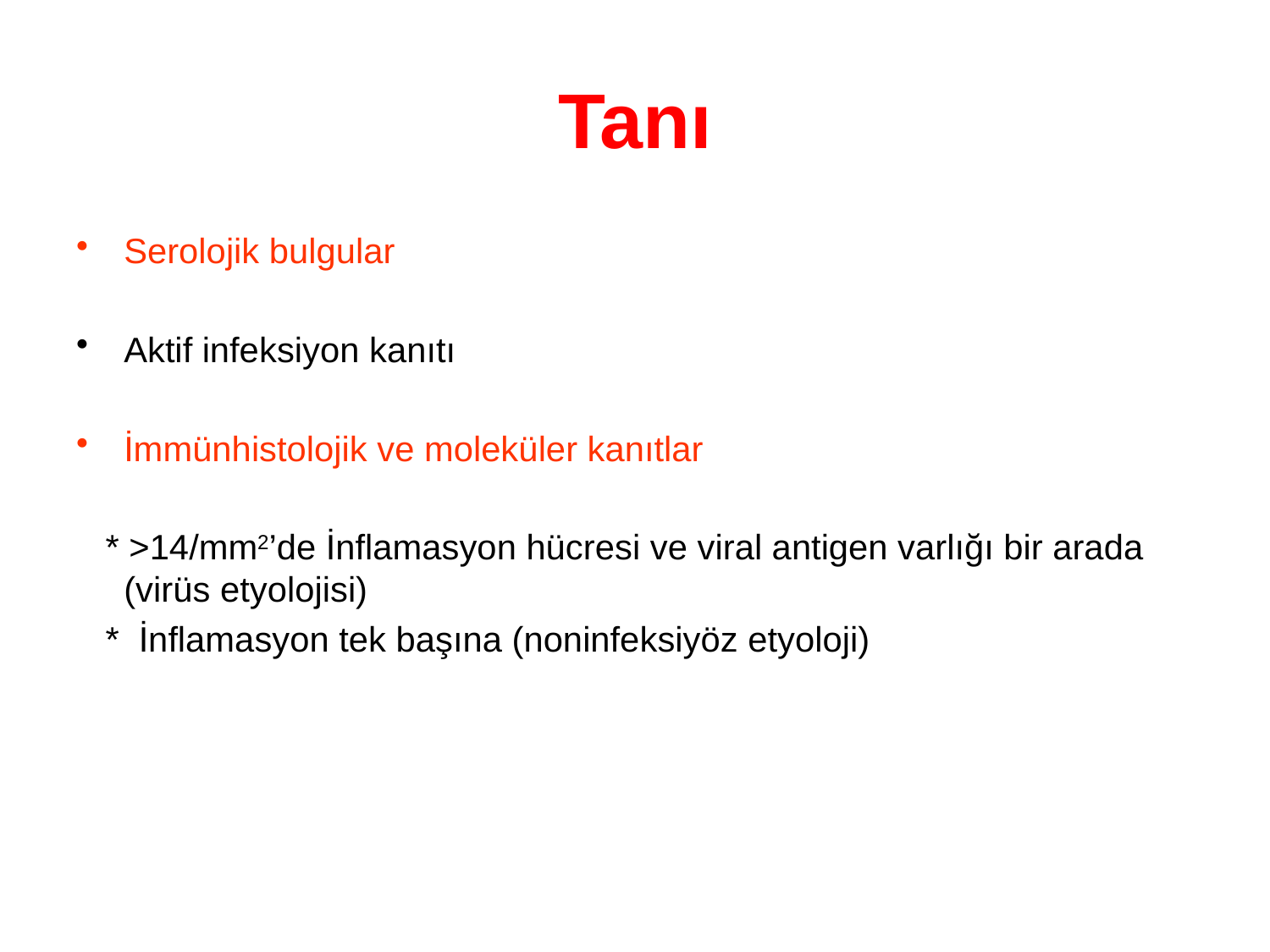

# Tanı
Serolojik bulgular

Aktif infeksiyon kanıtı

İmmünhistolojik ve moleküler kanıtlar

   * >14/mm2’de İnflamasyon hücresi ve viral antigen varlığı bir arada (virüs etyolojisi)
   *  İnflamasyon tek başına (noninfeksiyöz etyoloji)